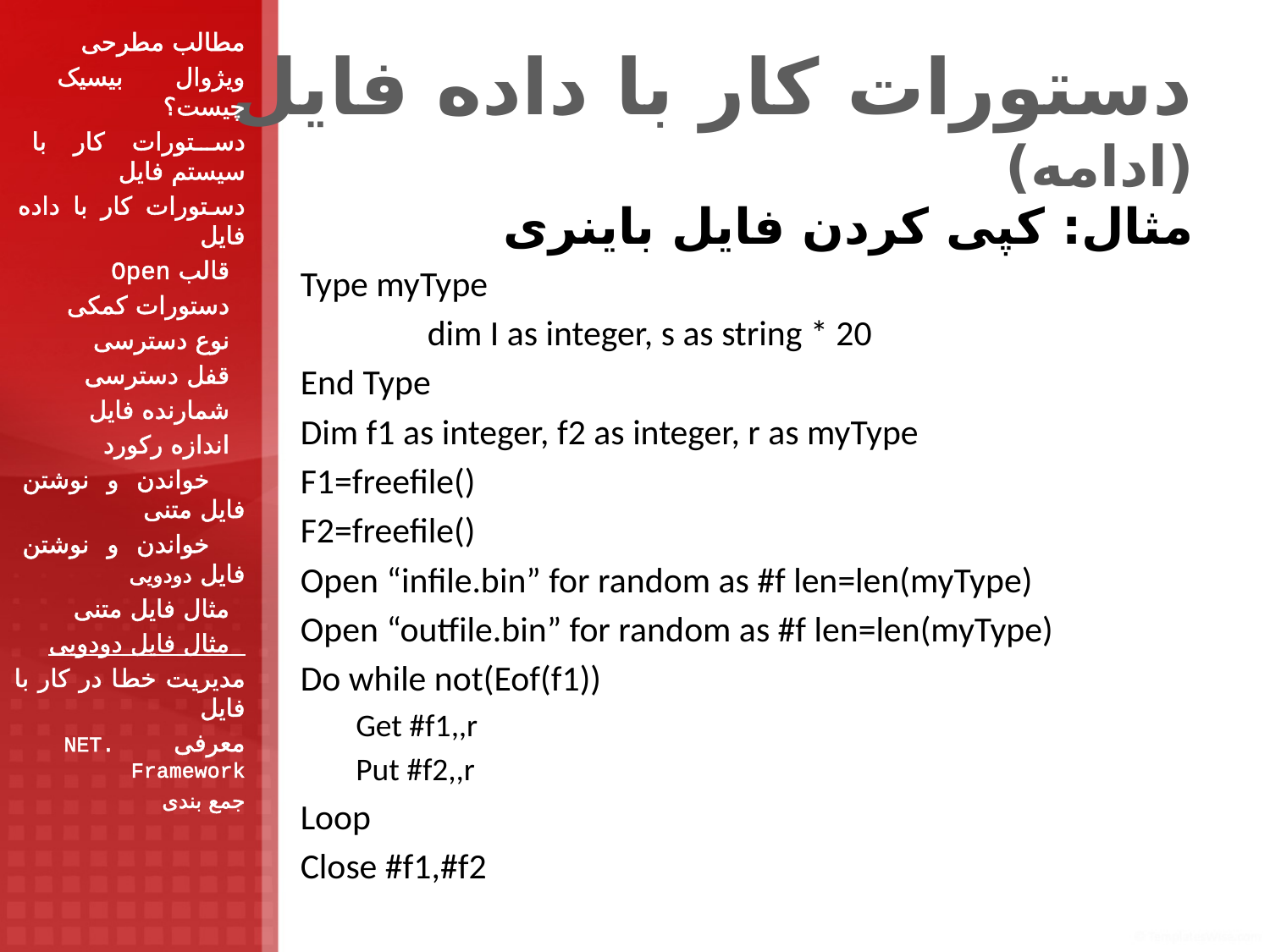

مطالب مطرحی
ویژوال بیسیک چیست؟
دستورات کار با سیستم فایل
دستورات کار با داده فایل
  قالب Open
  دستورات کمکی
  نوع دسترسی
  قفل دسترسی
  شمارنده فایل
  اندازه رکورد
  خواندن و نوشتن فایل متنی
  خواندن و نوشتن فایل دودویی
  مثال فایل متنی
  مثال فایل دودویی
مدیریت خطا در کار با فایل
معرفی .NET Framework
جمع بندی

# دستورات کار با داده فایل (ادامه)
مثال: کپی کردن فایل باینری
Type myType
	dim I as integer, s as string * 20
End Type
Dim f1 as integer, f2 as integer, r as myType
F1=freefile()
F2=freefile()
Open “infile.bin” for random as #f len=len(myType)
Open “outfile.bin” for random as #f len=len(myType)
Do while not(Eof(f1))
Get #f1,,r
Put #f2,,r
Loop
Close #f1,#f2